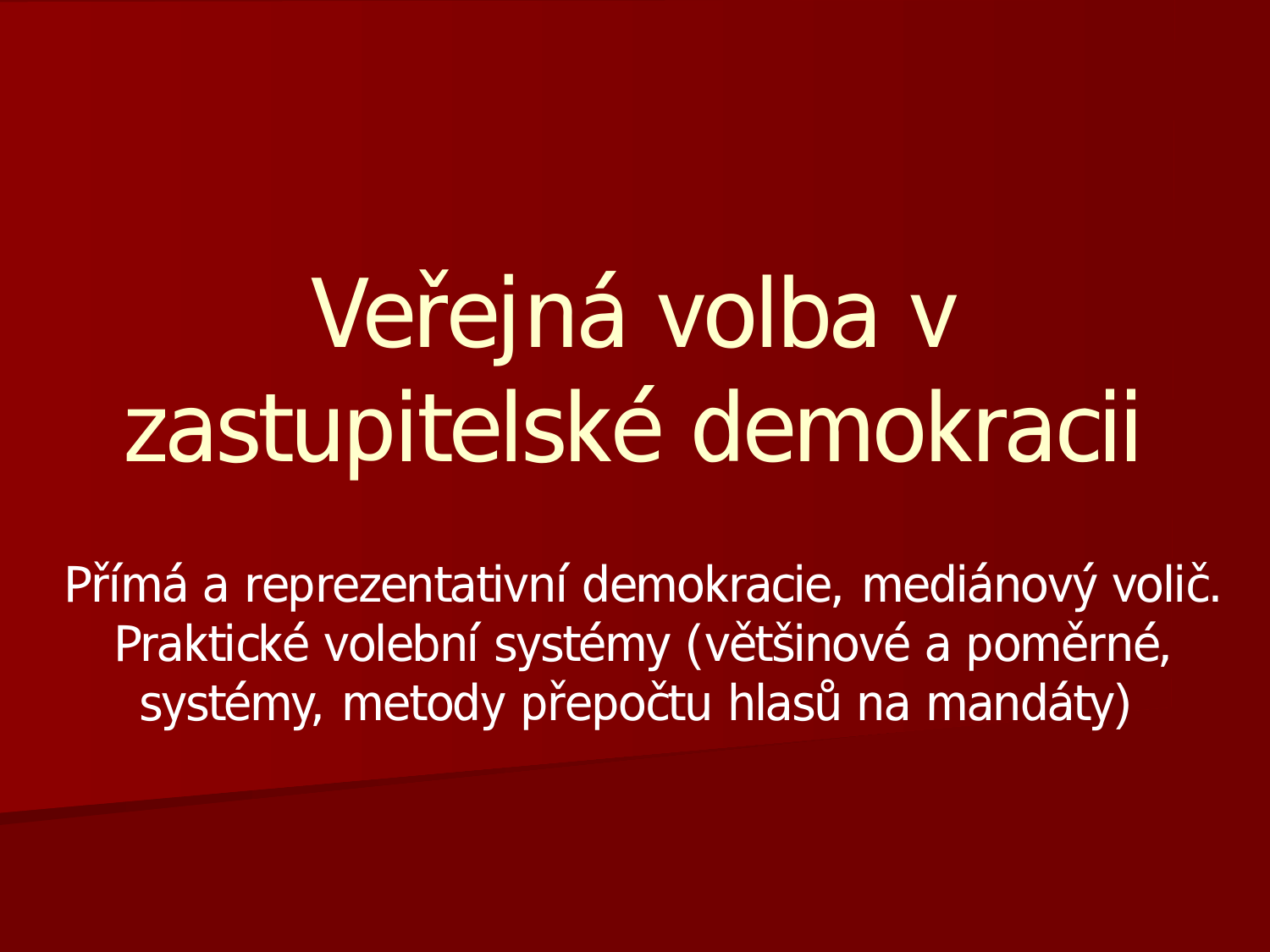

# Veřejná volba v zastupitelské demokracii
Přímá a reprezentativní demokracie, mediánový volič. Praktické volební systémy (většinové a poměrné, systémy, metody přepočtu hlasů na mandáty)